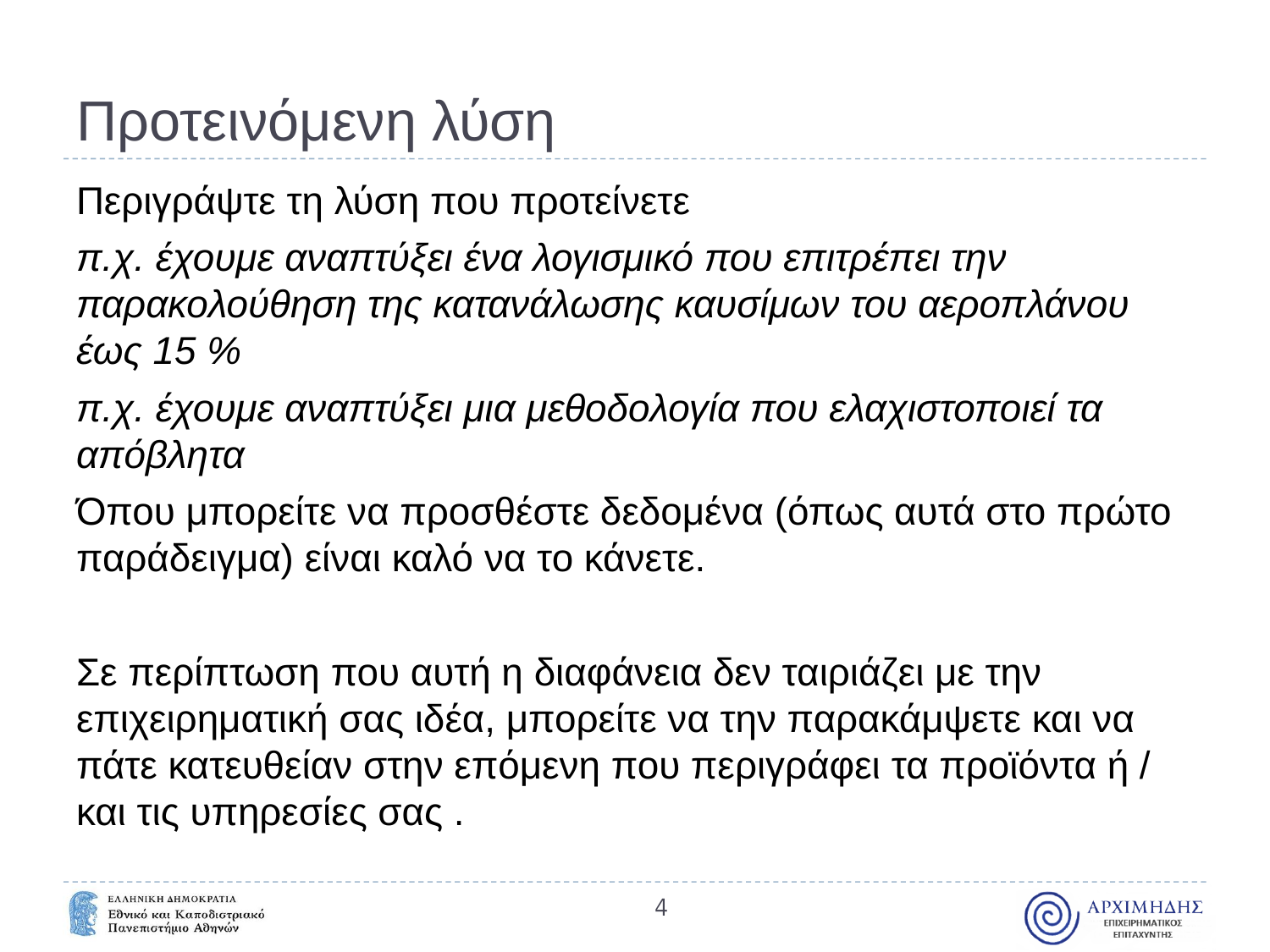

# Προτεινόμενη λύση
Περιγράψτε τη λύση που προτείνετε
π.χ. έχουμε αναπτύξει ένα λογισμικό που επιτρέπει την παρακολούθηση της κατανάλωσης καυσίμων του αεροπλάνου έως 15 %
π.χ. έχουμε αναπτύξει μια μεθοδολογία που ελαχιστοποιεί τα απόβλητα
Όπου μπορείτε να προσθέστε δεδομένα (όπως αυτά στο πρώτο παράδειγμα) είναι καλό να το κάνετε.

Σε περίπτωση που αυτή η διαφάνεια δεν ταιριάζει με την επιχειρηματική σας ιδέα, μπορείτε να την παρακάμψετε και να πάτε κατευθείαν στην επόμενη που περιγράφει τα προϊόντα ή / και τις υπηρεσίες σας .
4